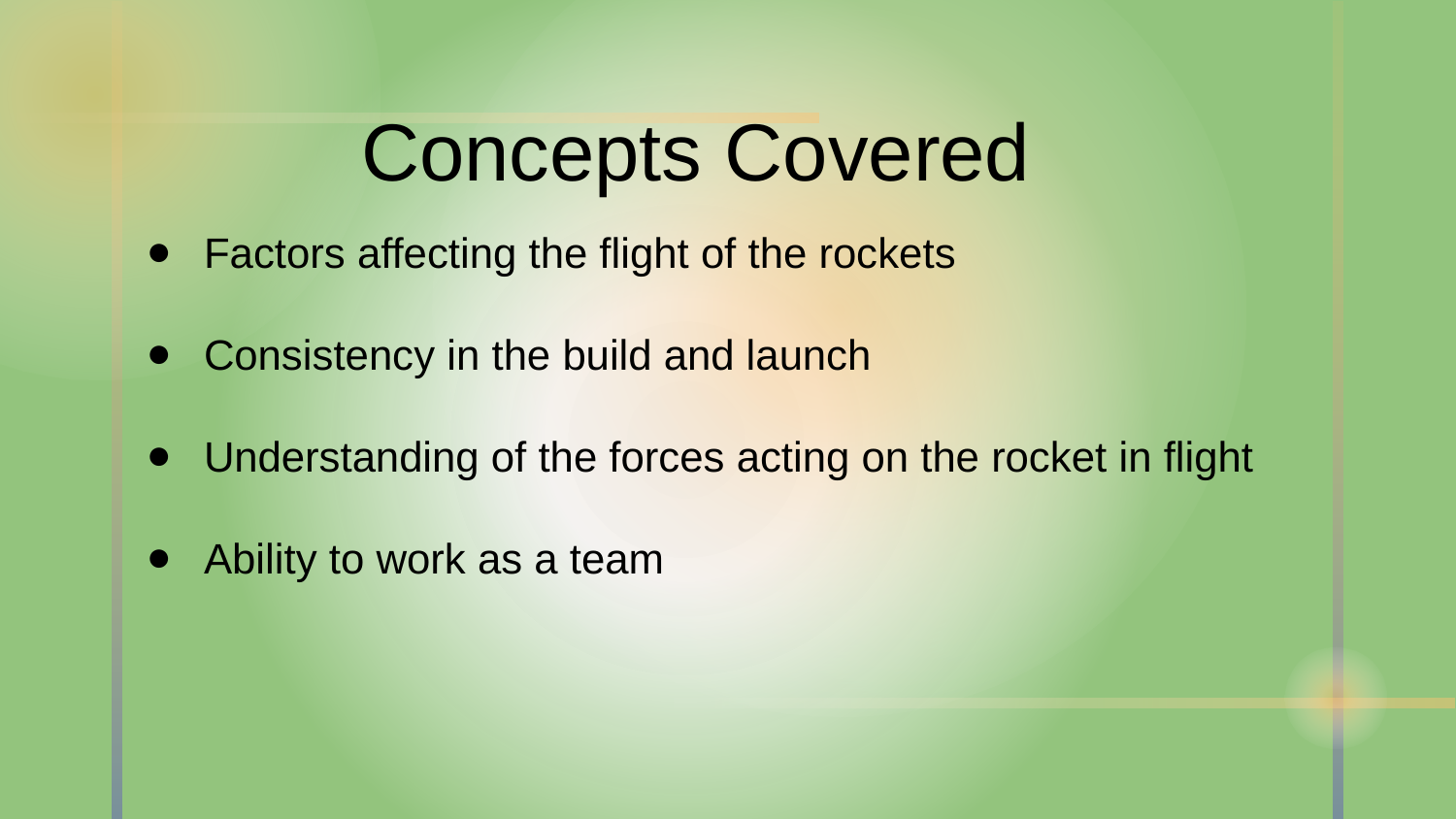

# Concepts Covered
Factors affecting the flight of the rockets

Consistency in the build and launch

Understanding of the forces acting on the rocket in flight

Ability to work as a team